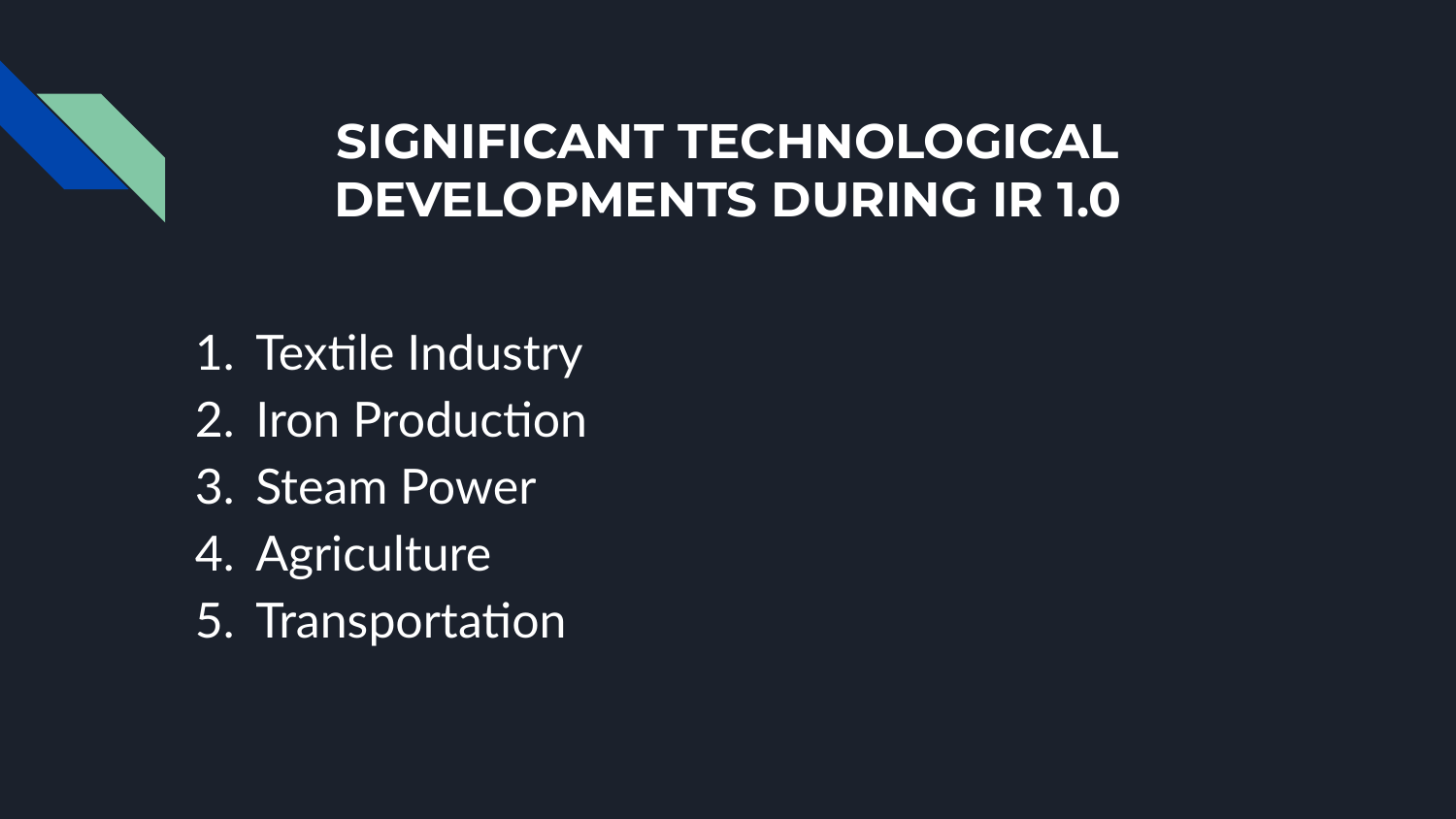

# SIGNIFICANT TECHNOLOGICAL DEVELOPMENTS DURING IR 1.0
Textile Industry
Iron Production
Steam Power
Agriculture
Transportation